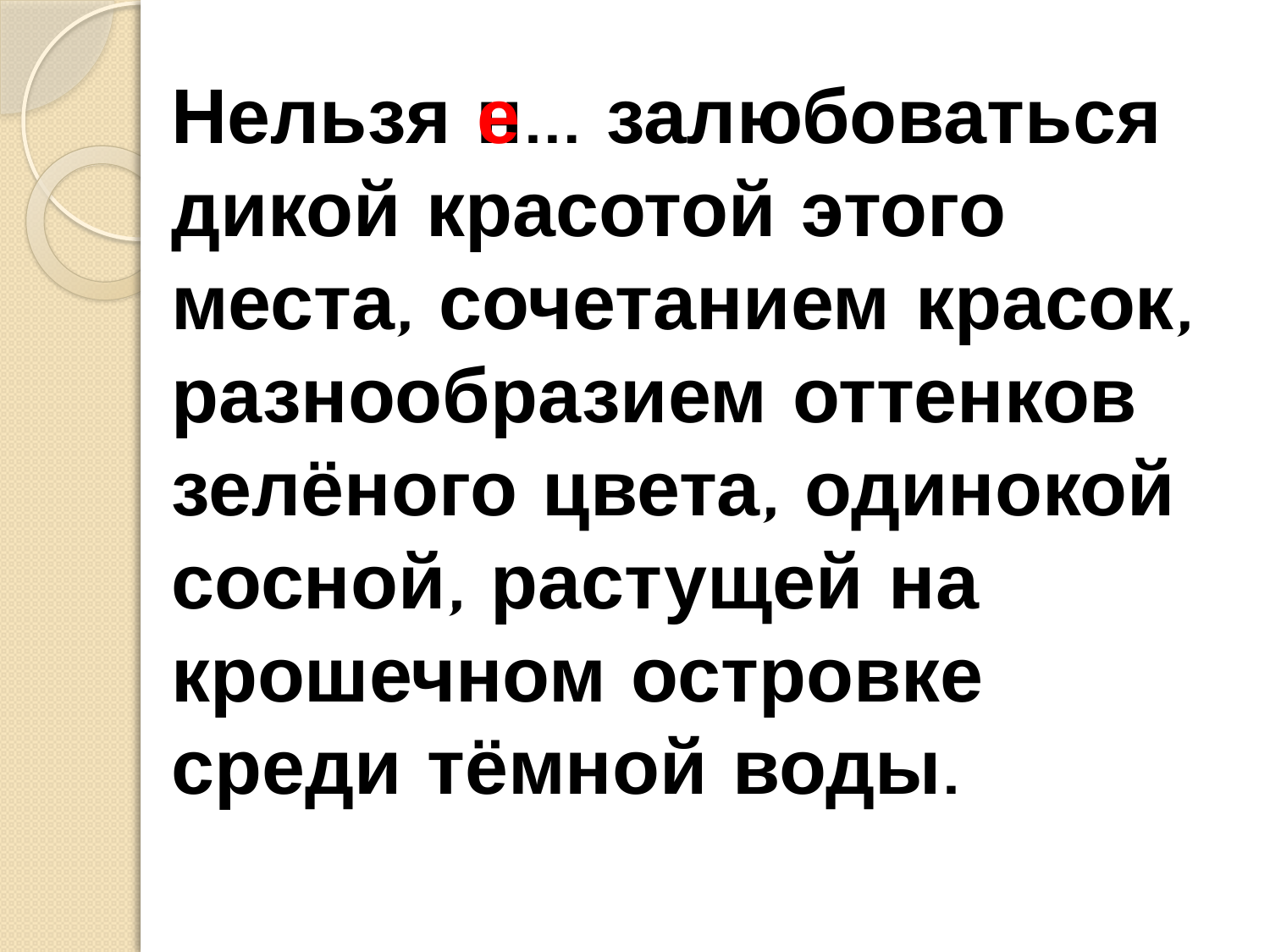

Нельзя н… залюбоваться дикой красотой этого места, сочетанием красок, разнообразием оттенков зелёного цвета, одинокой сосной, растущей на крошечном островке среди тёмной воды.
е